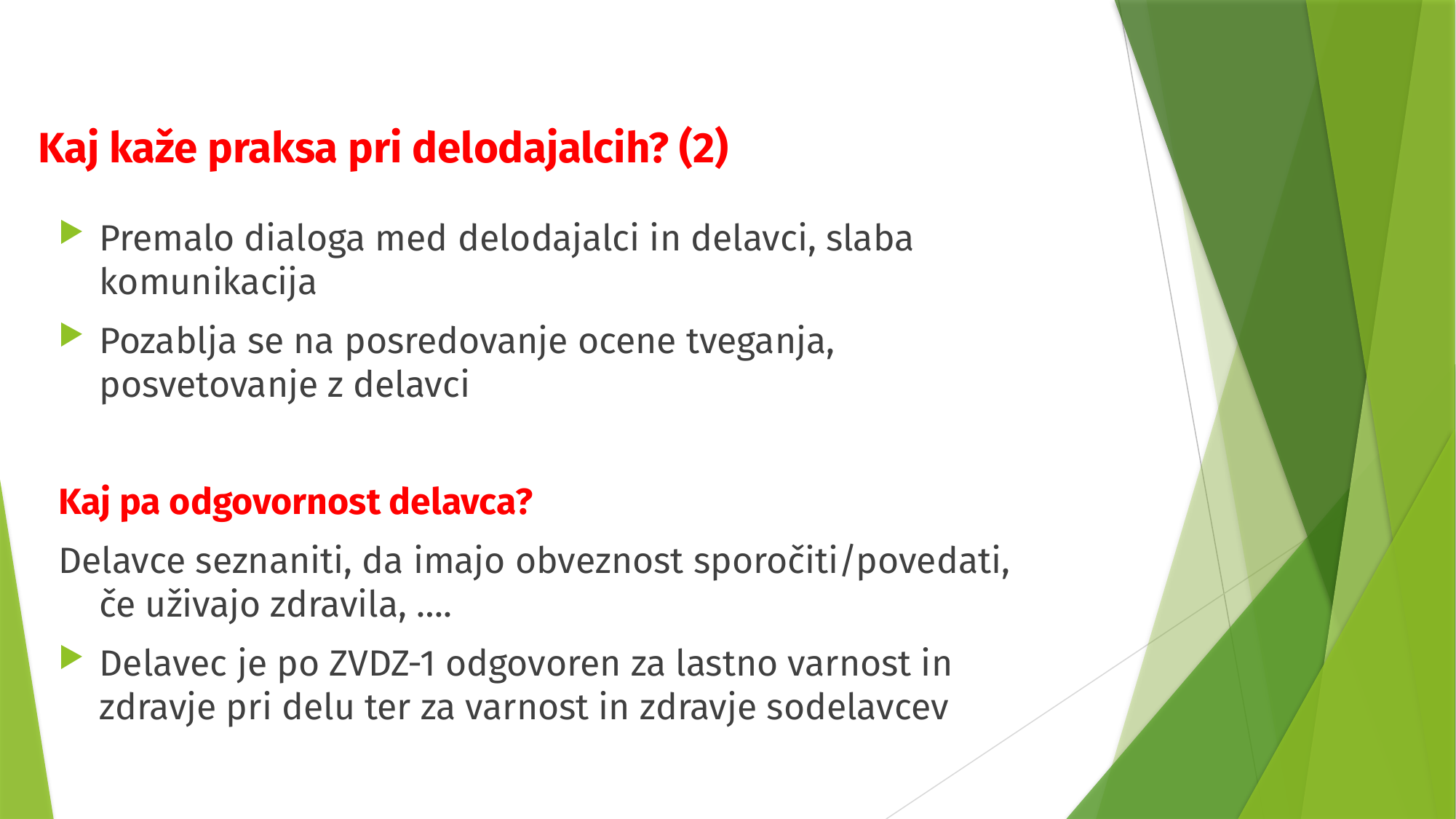

# Kaj kaže praksa pri delodajalcih? (2)
Premalo dialoga med delodajalci in delavci, slaba komunikacija
Pozablja se na posredovanje ocene tveganja, posvetovanje z delavci

Kaj pa odgovornost delavca?
Delavce seznaniti, da imajo obveznost sporočiti/povedati, če uživajo zdravila, ….
Delavec je po ZVDZ-1 odgovoren za lastno varnost in zdravje pri delu ter za varnost in zdravje sodelavcev